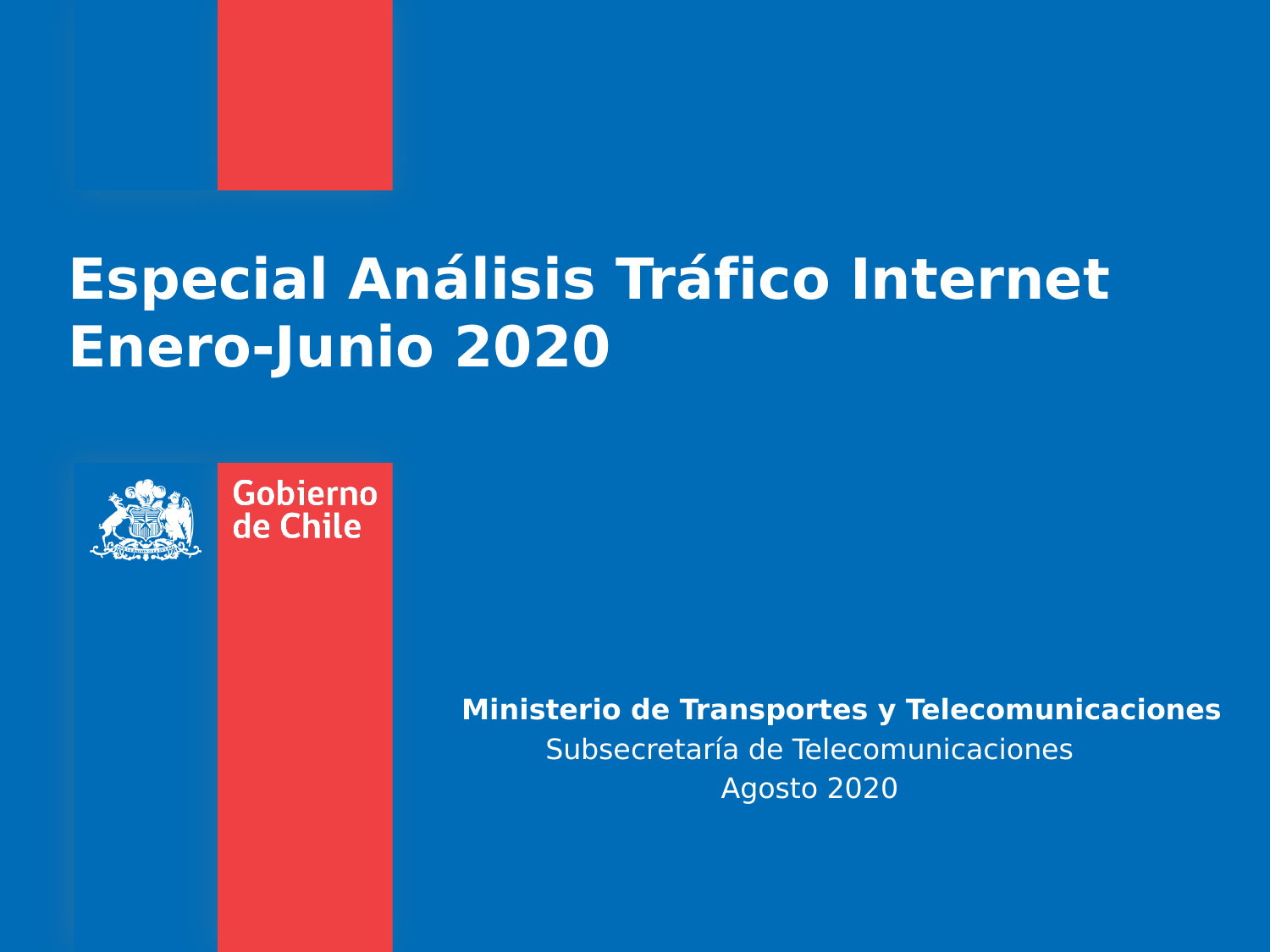

# Especial Análisis Tráfico Internet Enero-Junio 2020

Ministerio de Transportes y Telecomunicaciones
Subsecretaría de Telecomunicaciones
Agosto 2020